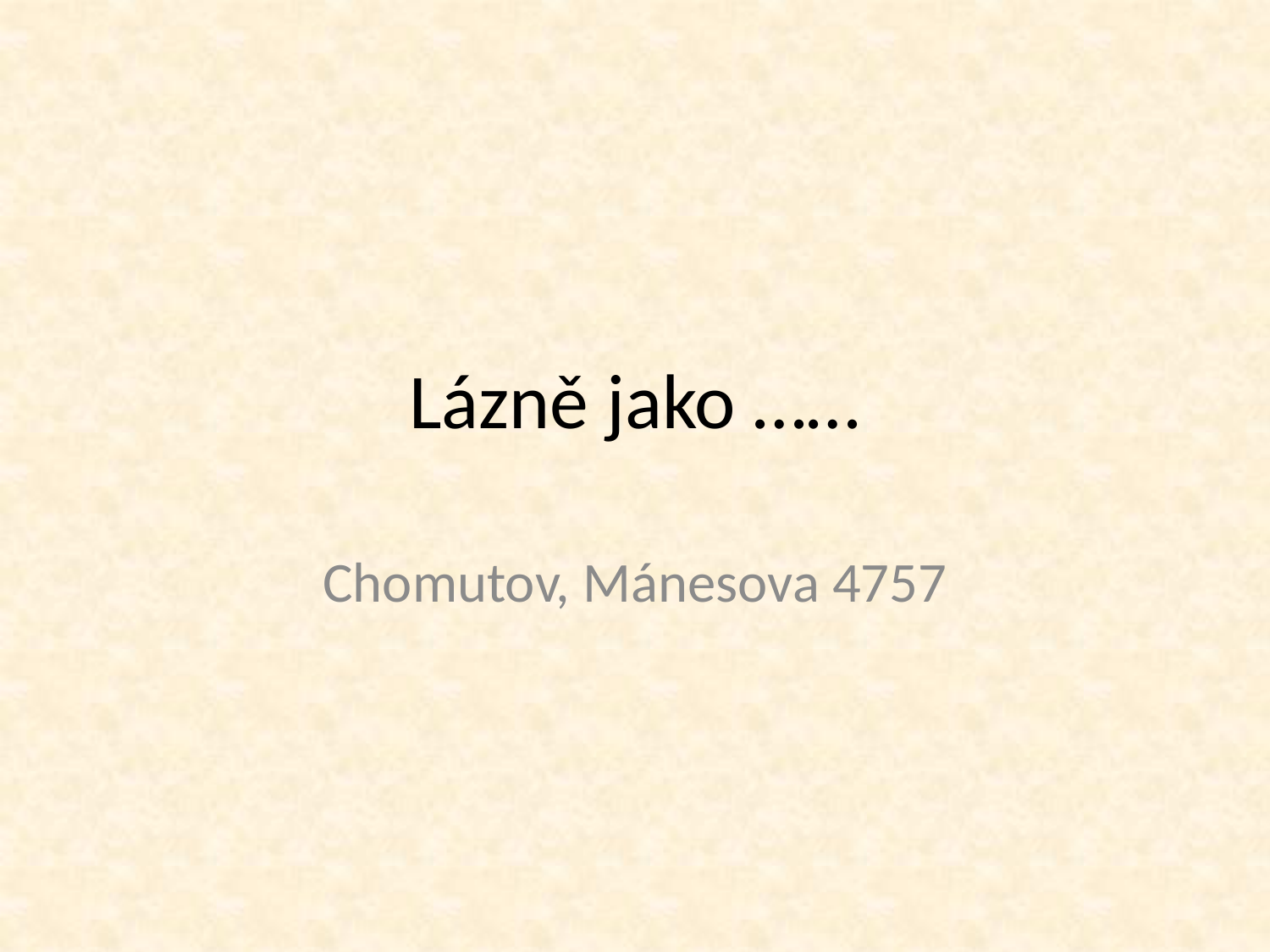

# Lázně jako ……
Chomutov, Mánesova 4757